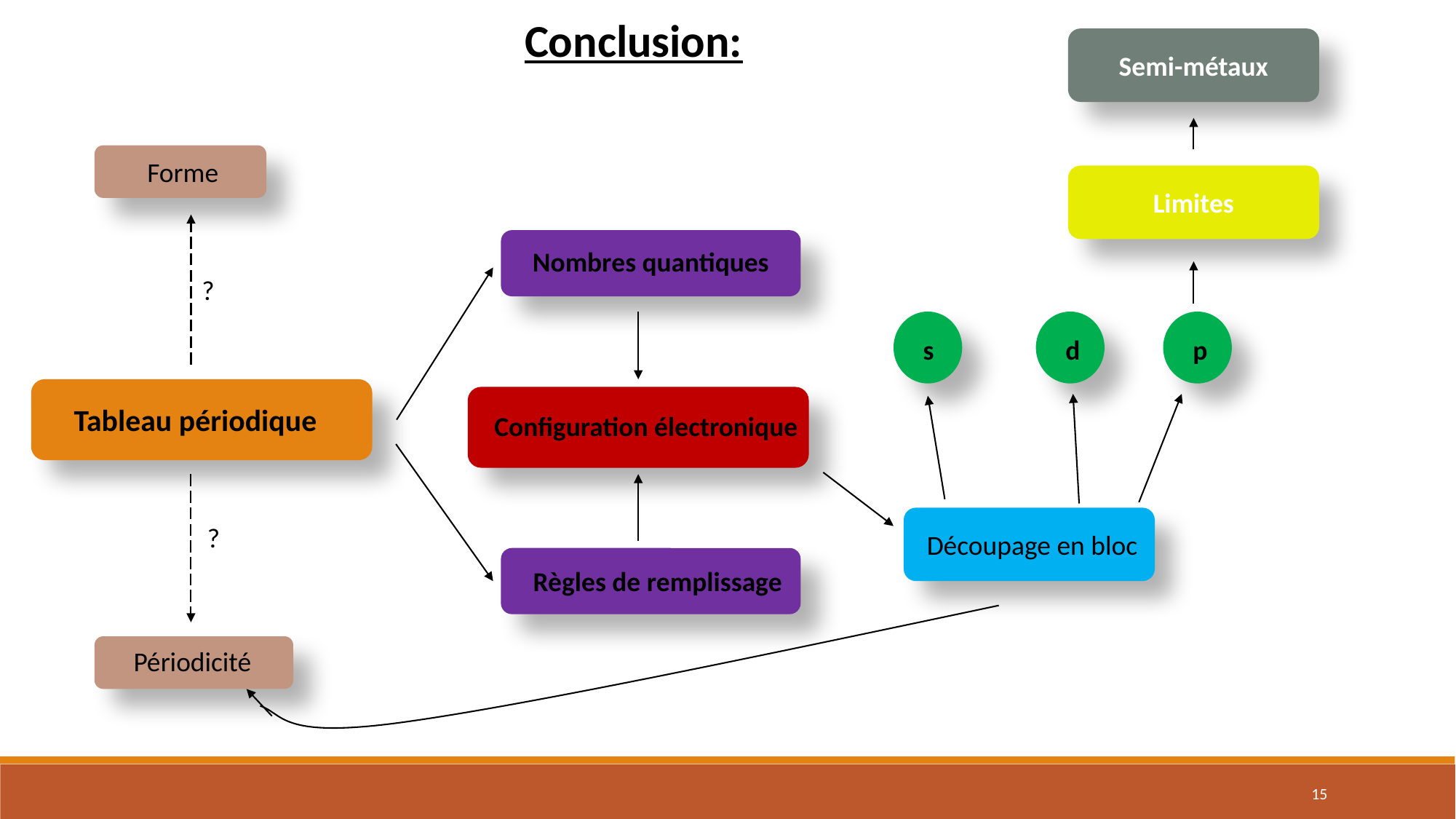

Conclusion:
Semi-métaux

Forme
Limites

Nombres quantiques
?

s
d
p

Tableau périodique
Configuration électronique

?
Découpage en bloc

Règles de remplissage

Périodicité
15